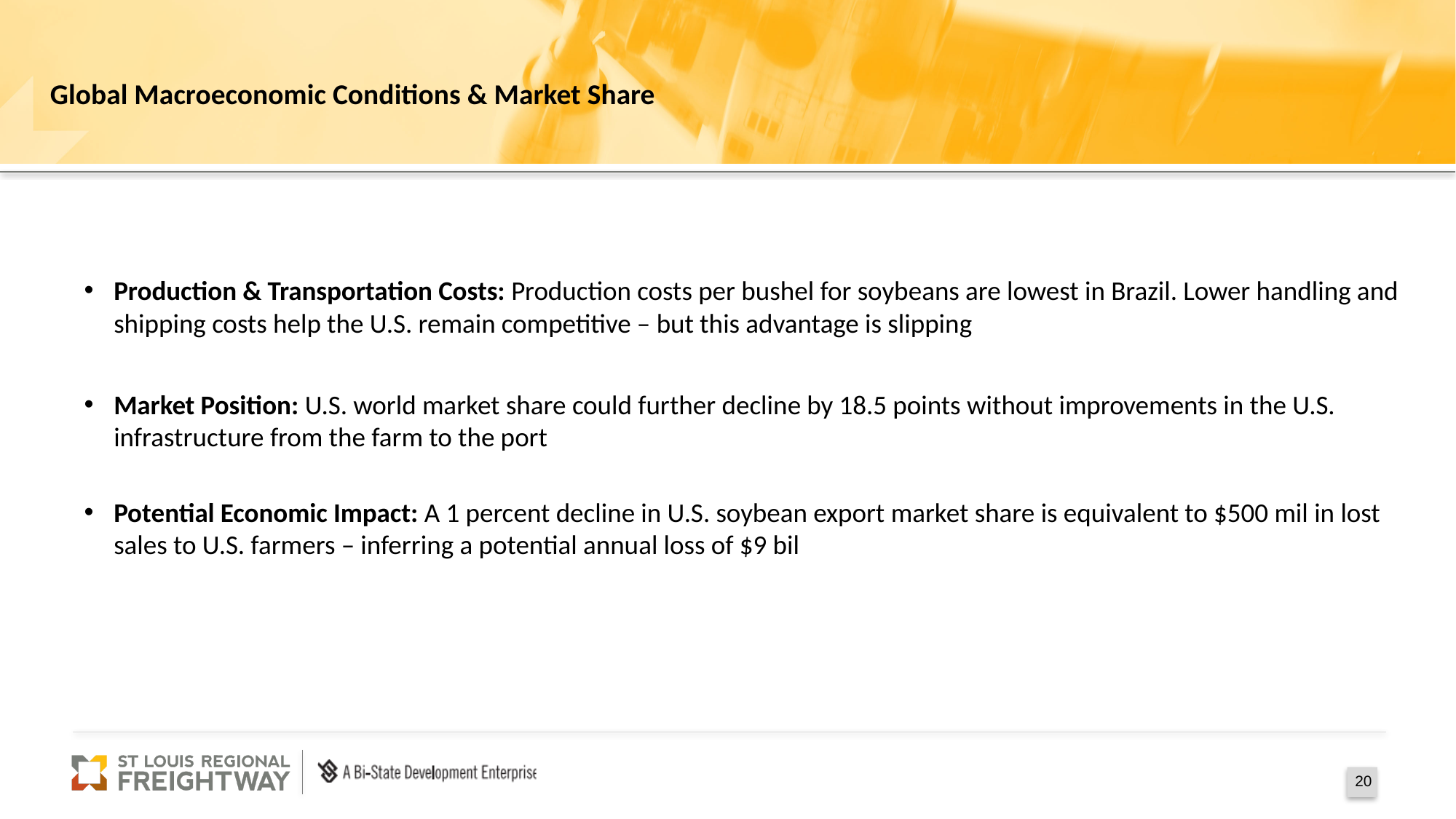

# Global Macroeconomic Conditions & Market Share

Production & Transportation Costs: Production costs per bushel for soybeans are lowest in Brazil. Lower handling and shipping costs help the U.S. remain competitive – but this advantage is slipping

Market Position: U.S. world market share could further decline by 18.5 points without improvements in the U.S. infrastructure from the farm to the port

Potential Economic Impact: A 1 percent decline in U.S. soybean export market share is equivalent to $500 mil in lost sales to U.S. farmers – inferring a potential annual loss of $9 bil